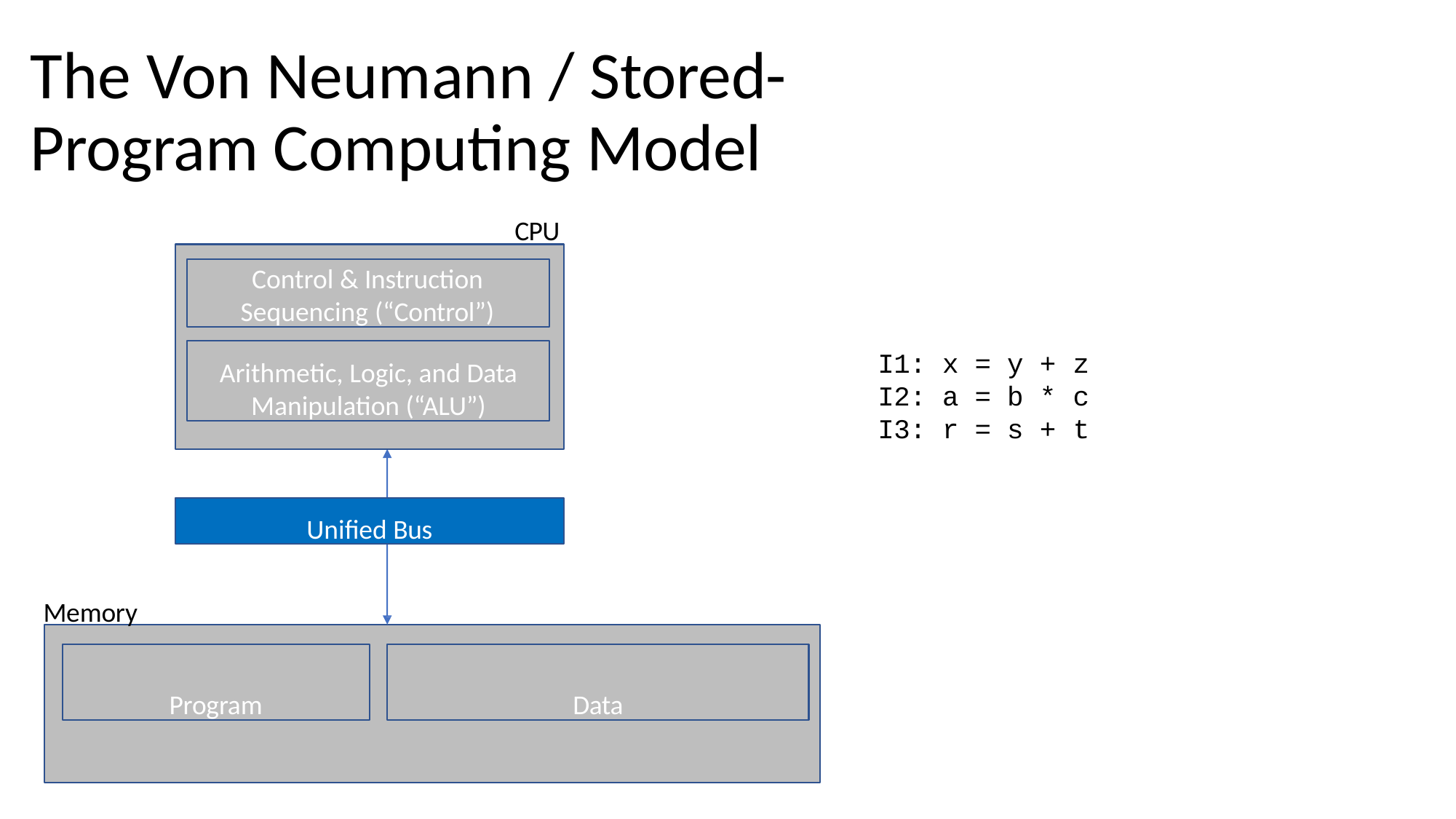

# The Von Neumann / Stored-Program Computing Model
CPU

Control & Instruction
Sequencing (“Control”)
Arithmetic, Logic, and Data
Manipulation (“ALU”)
| I1: | x | = | y | + | z |
| --- | --- | --- | --- | --- | --- |
| I2: | a | = | b | \* | c |
| I3: | r | = | s | + | t |

Unified Bus
Memory

Program

Data